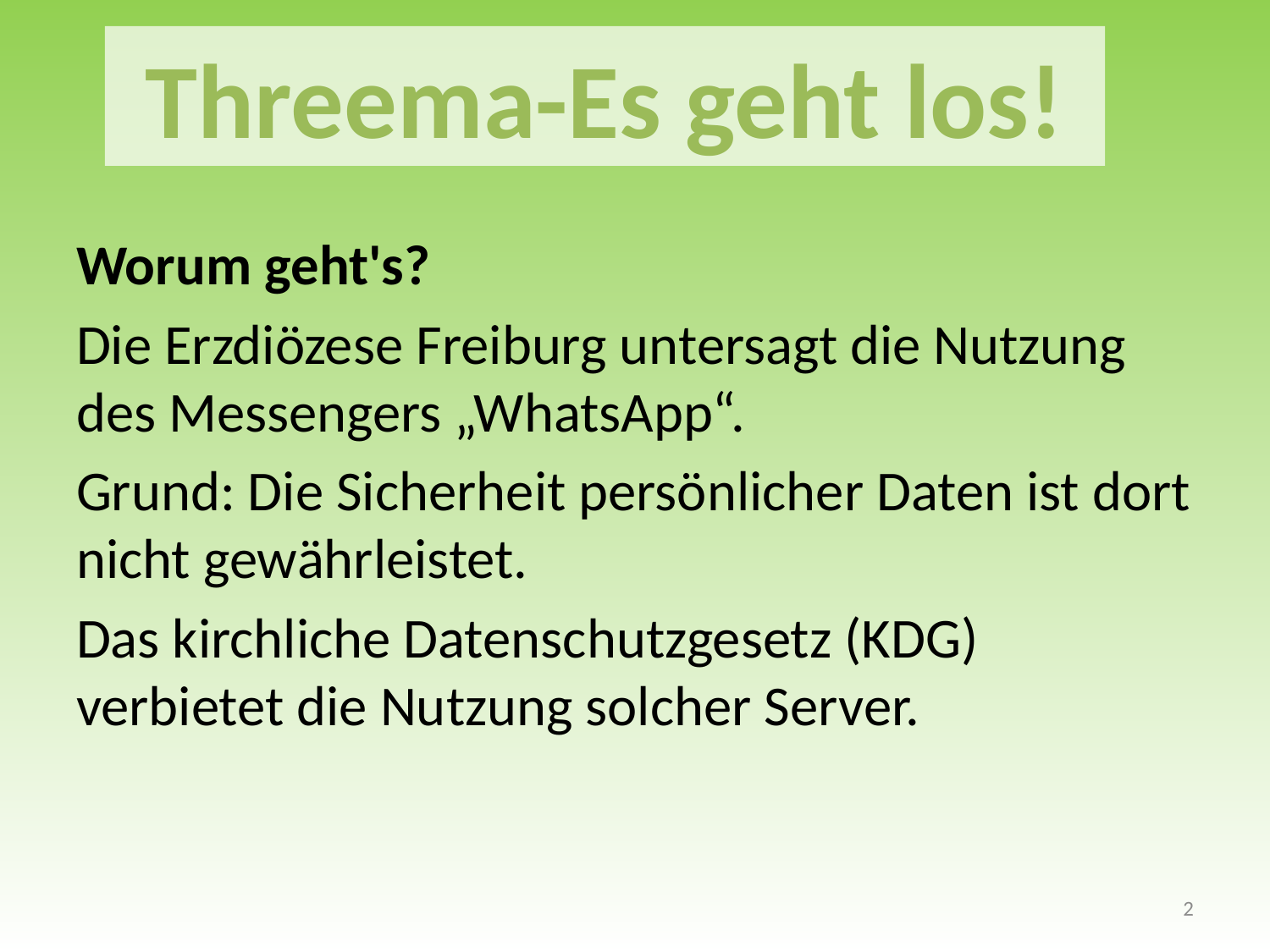

Threema-Es geht los!
Worum geht's?
Die Erzdiözese Freiburg untersagt die Nutzung des Messengers „WhatsApp“.
Grund: Die Sicherheit persönlicher Daten ist dort nicht gewährleistet.
Das kirchliche Datenschutzgesetz (KDG) verbietet die Nutzung solcher Server.

2